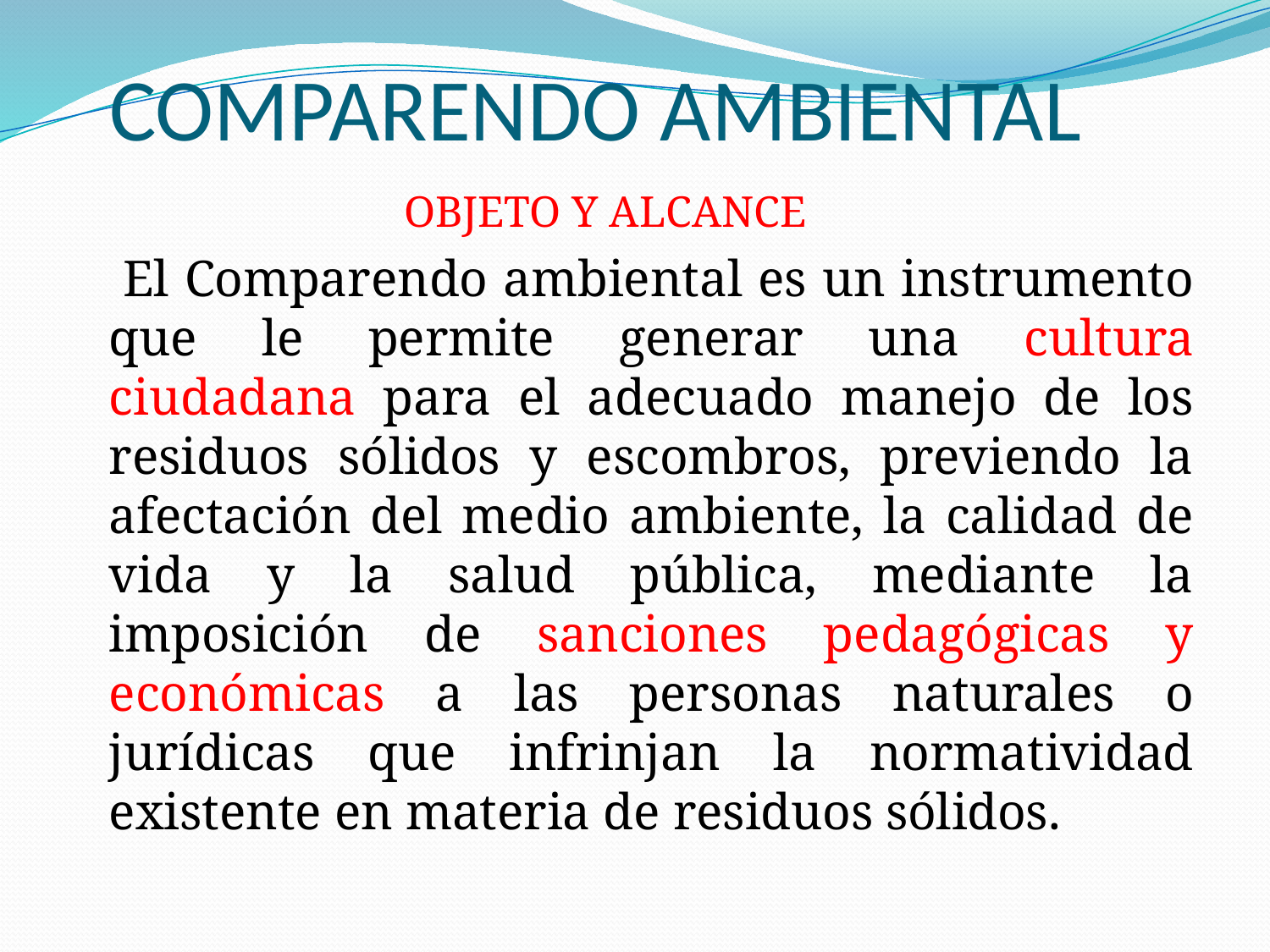

# COMPARENDO AMBIENTAL

    El Comparendo ambiental es un instrumento que le permite generar una cultura ciudadana para el adecuado manejo de los residuos sólidos y escombros, previendo la afectación del medio ambiente, la calidad de vida y la salud pública, mediante la imposición de sanciones pedagógicas y económicas a las personas naturales o jurídicas que infrinjan la normatividad existente en materia de residuos sólidos.

OBJETO Y ALCANCE